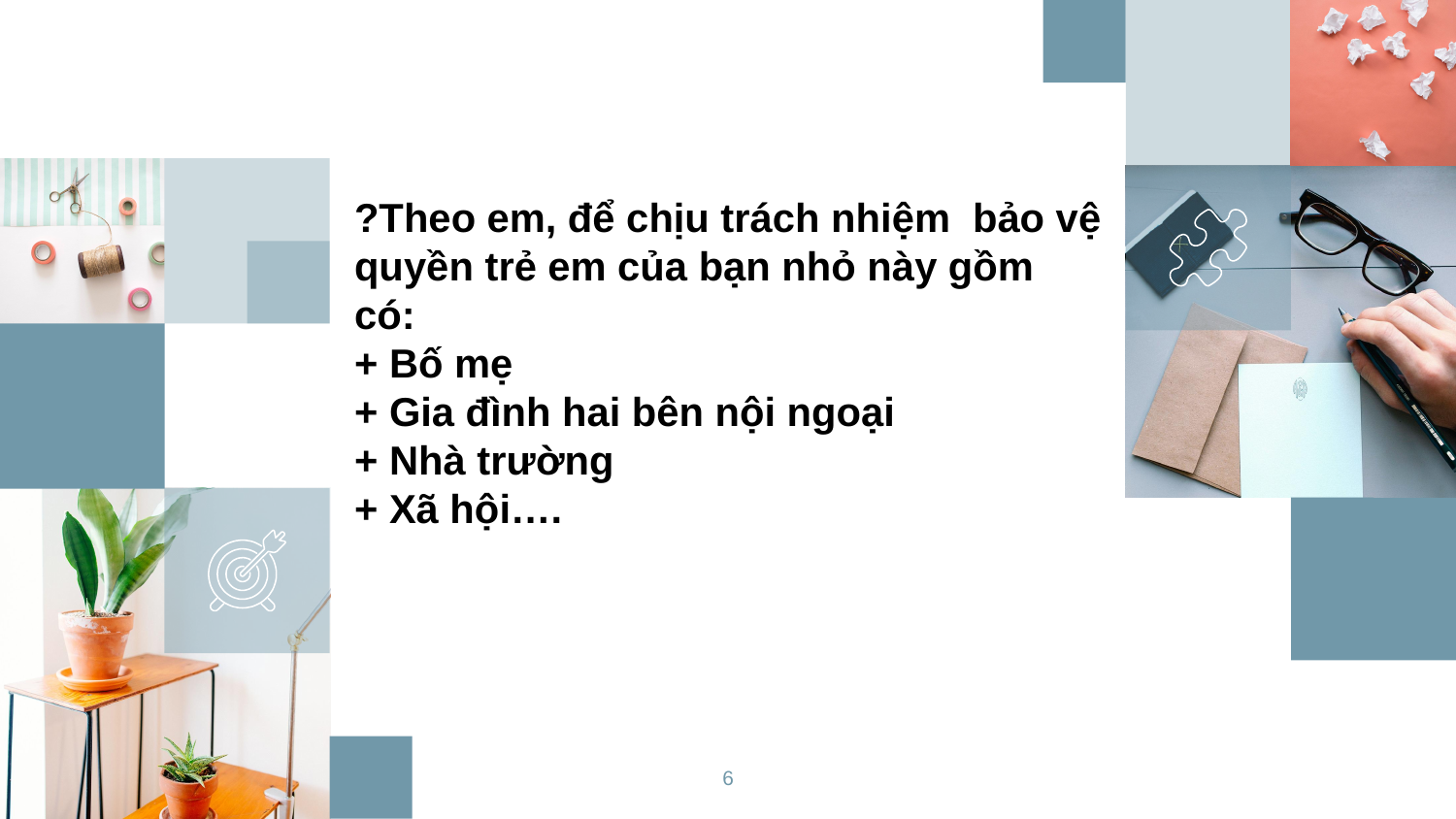

?Theo em, để chịu trách nhiệm  bảo vệ quyền trẻ em của bạn nhỏ này gồm có:
+ Bố mẹ
+ Gia đình hai bên nội ngoại
+ Nhà trường
+ Xã hội….

6